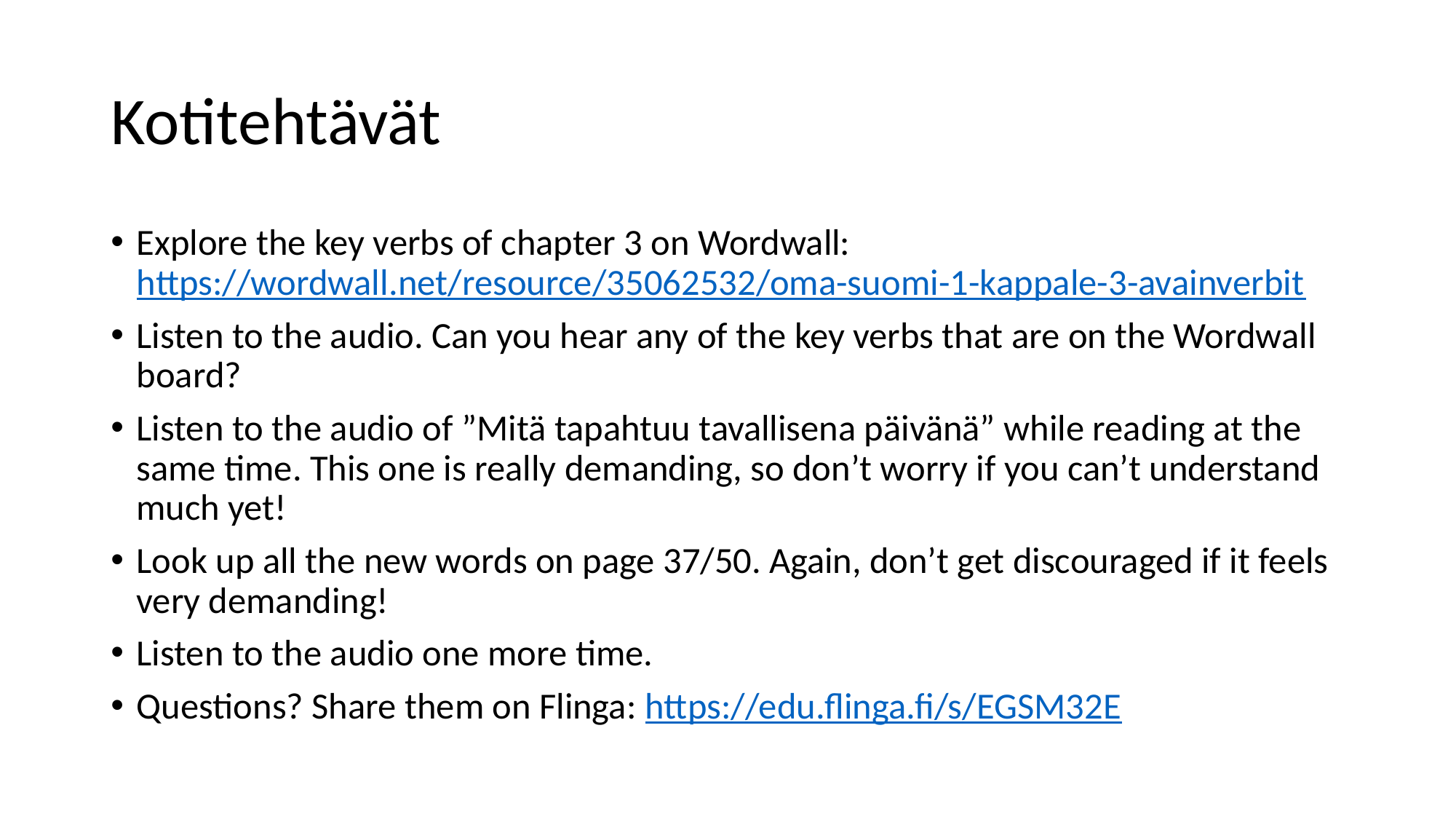

# Kotitehtävät
Explore the key verbs of chapter 3 on Wordwall: https://wordwall.net/resource/35062532/oma-suomi-1-kappale-3-avainverbit
Listen to the audio. Can you hear any of the key verbs that are on the Wordwall board?
Listen to the audio of ”Mitä tapahtuu tavallisena päivänä” while reading at the same time. This one is really demanding, so don’t worry if you can’t understand much yet!
Look up all the new words on page 37/50. Again, don’t get discouraged if it feels very demanding!
Listen to the audio one more time.
Questions? Share them on Flinga: https://edu.flinga.fi/s/EGSM32E